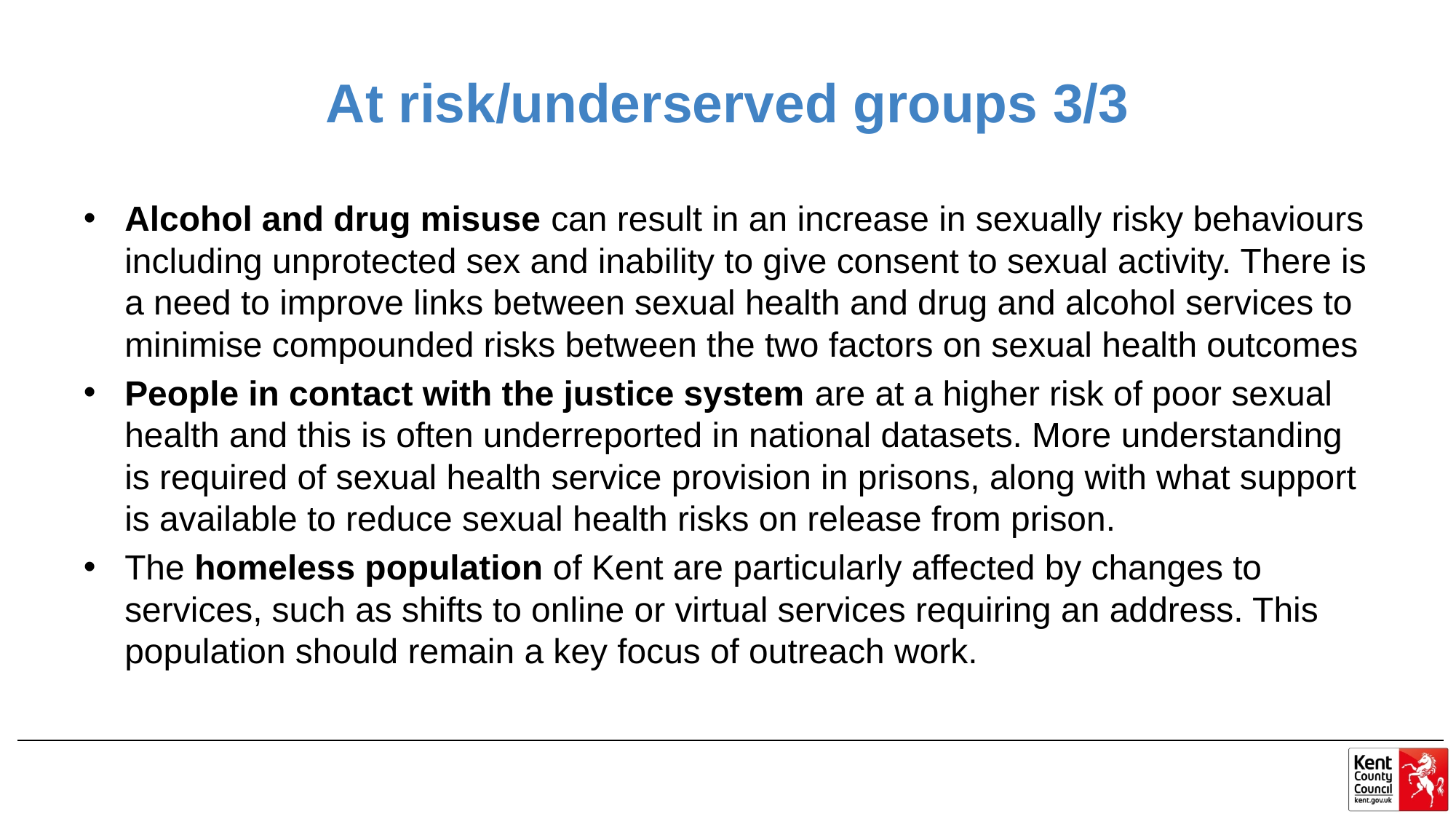

# At risk/underserved groups 3/3
Alcohol and drug misuse can result in an increase in sexually risky behaviours including unprotected sex and inability to give consent to sexual activity. There is a need to improve links between sexual health and drug and alcohol services to minimise compounded risks between the two factors on sexual health outcomes
People in contact with the justice system are at a higher risk of poor sexual health and this is often underreported in national datasets. More understanding is required of sexual health service provision in prisons, along with what support is available to reduce sexual health risks on release from prison.
The homeless population of Kent are particularly affected by changes to services, such as shifts to online or virtual services requiring an address. This population should remain a key focus of outreach work.